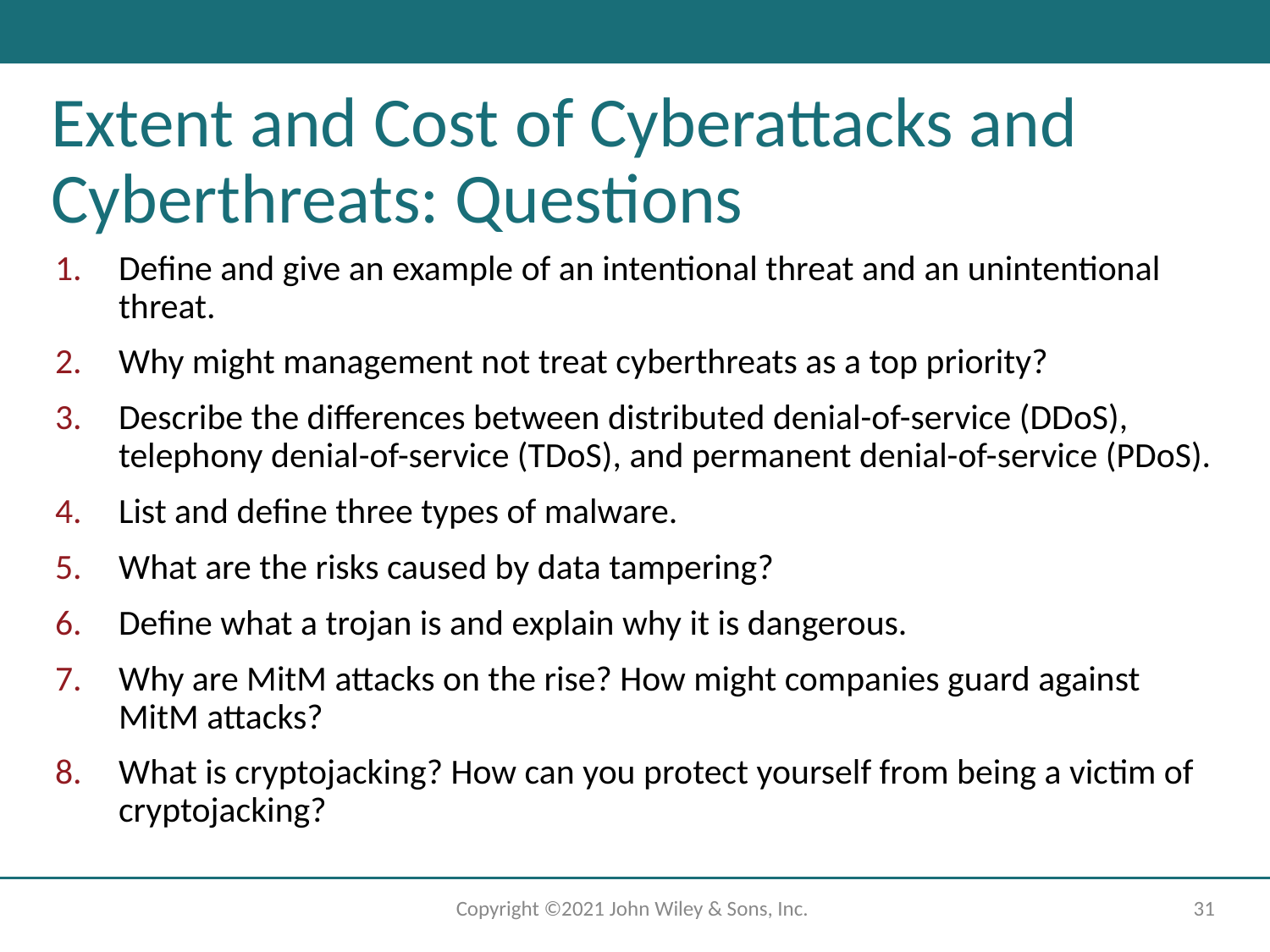

# Extent and Cost of Cyberattacks and Cyberthreats: Questions
Define and give an example of an intentional threat and an unintentional threat.
Why might management not treat cyberthreats as a top priority?
Describe the differences between distributed denial-of-service (DDoS), telephony denial-of-service (TDoS), and permanent denial-of-service (PDoS).
List and define three types of malware.
What are the risks caused by data tampering?
Define what a trojan is and explain why it is dangerous.
Why are MitM attacks on the rise? How might companies guard against MitM attacks?
What is cryptojacking? How can you protect yourself from being a victim of cryptojacking?
Copyright ©2021 John Wiley & Sons, Inc.
31